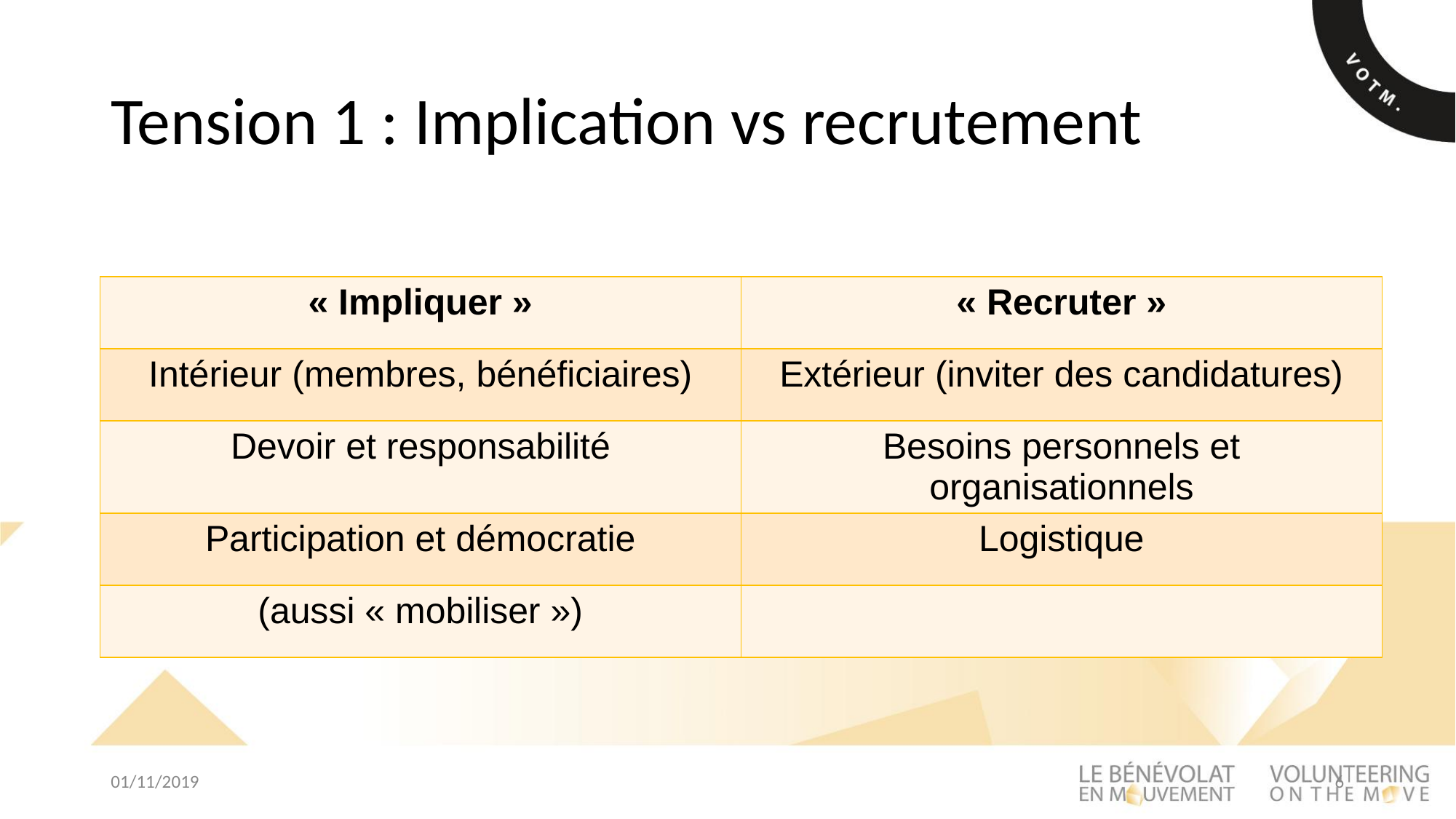

# Tension 1 : Implication vs recrutement
| « Impliquer » | « Recruter » |
| --- | --- |
| Intérieur (membres, bénéficiaires) | Extérieur (inviter des candidatures) |
| Devoir et responsabilité | Besoins personnels et organisationnels |
| Participation et démocratie | Logistique |
| (aussi « mobiliser ») |  |